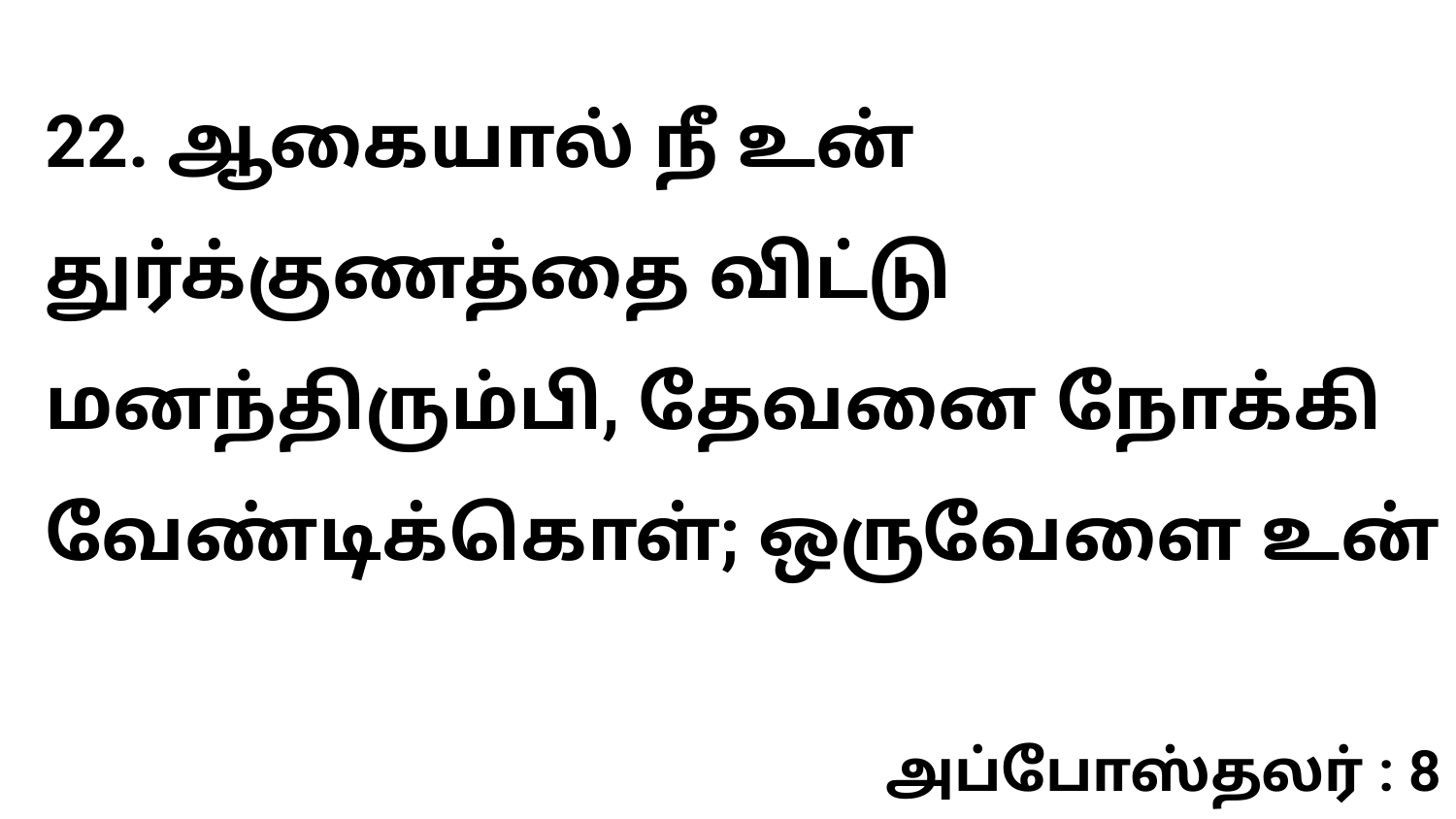

22. ஆகையால் நீ உன் துர்க்குணத்தை விட்டு மனந்திரும்பி, தேவனை நோக்கி வேண்டிக்கொள்; ஒருவேளை உன்
அப்போஸ்தலர் : 8